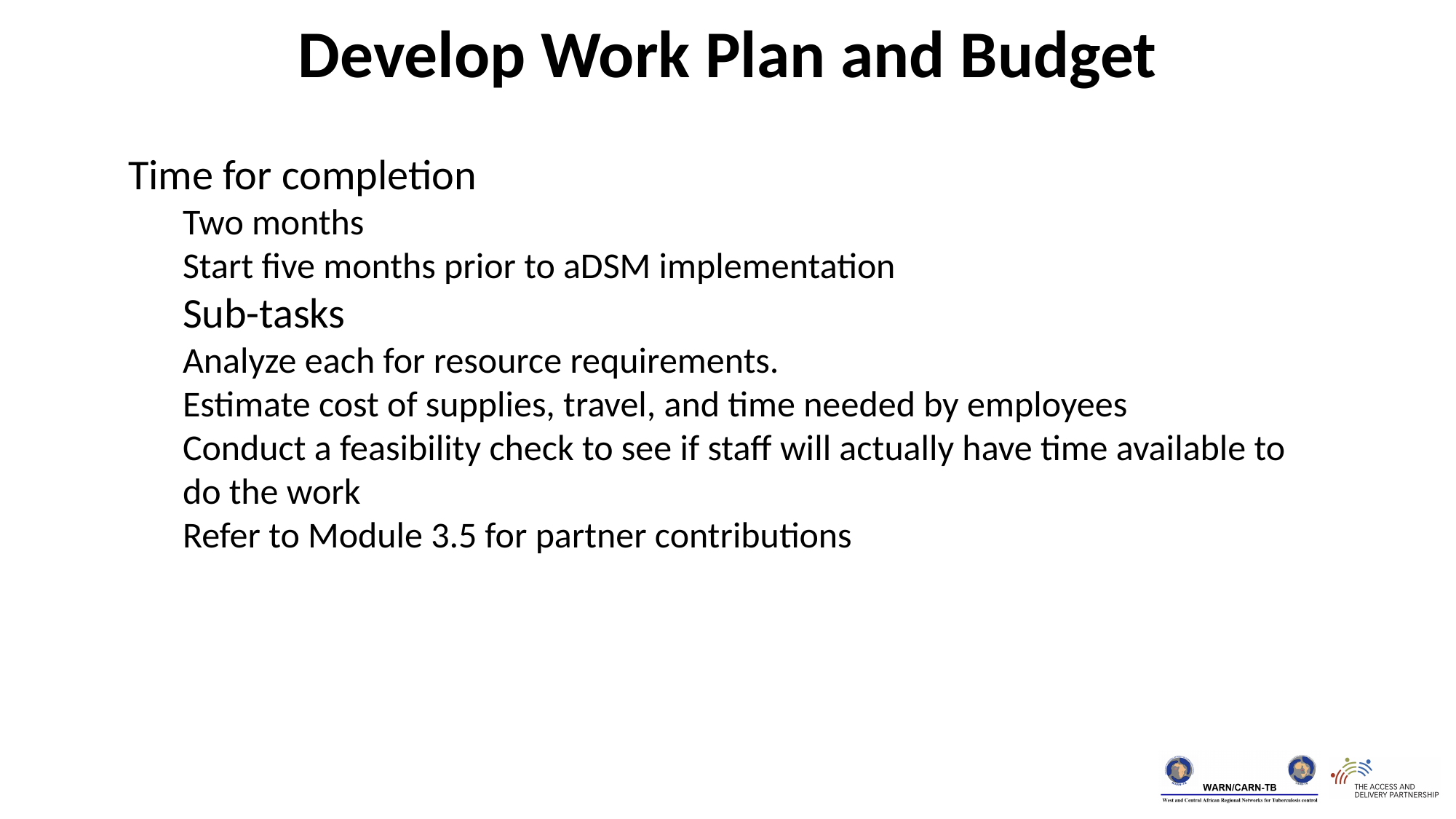

Develop Work Plan and Budget
Time for completion
Two months
Start five months prior to aDSM implementation
Sub-tasks
Analyze each for resource requirements.
Estimate cost of supplies, travel, and time needed by employees
Conduct a feasibility check to see if staff will actually have time available to do the work
Refer to Module 3.5 for partner contributions